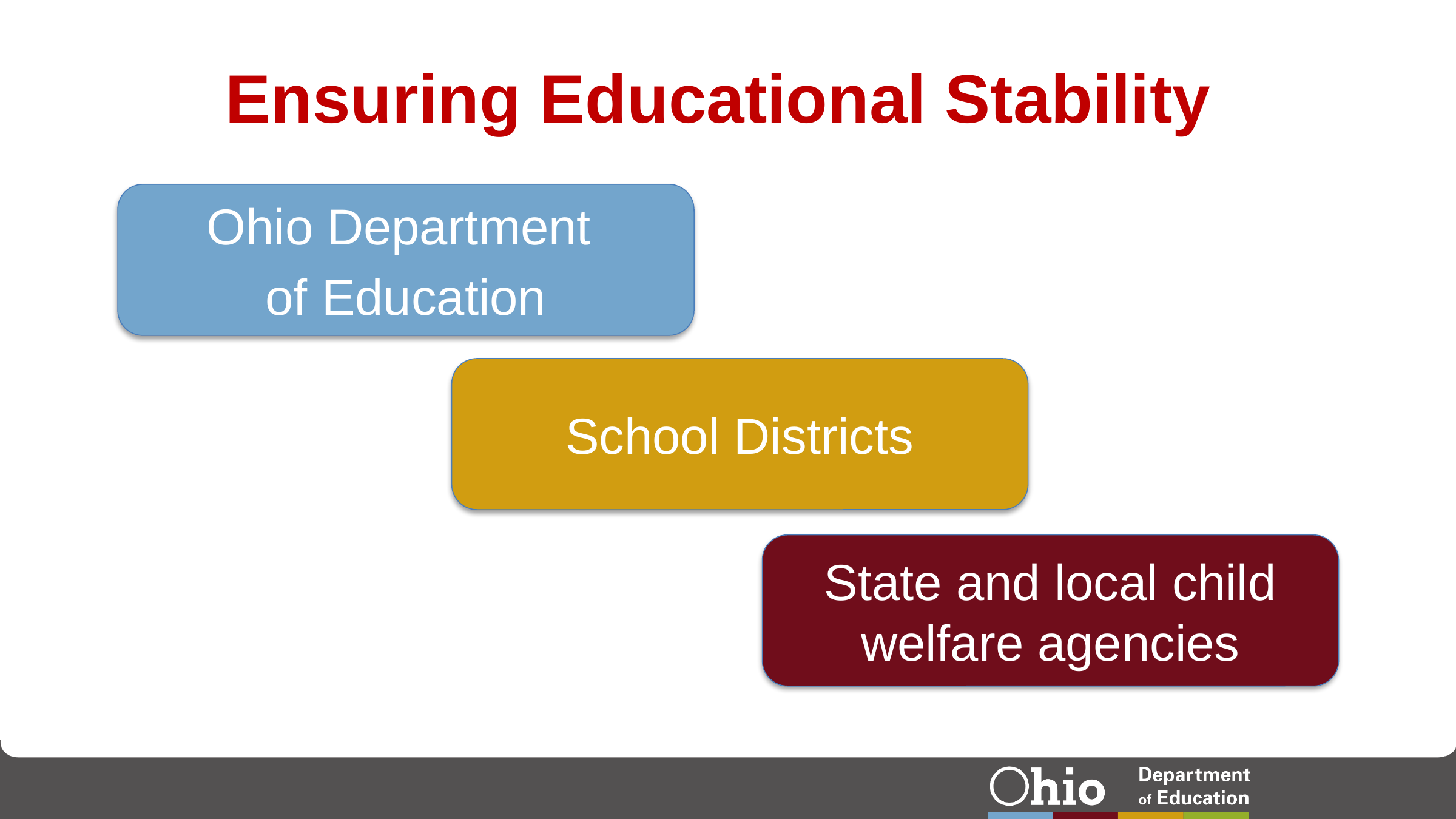

# Ensuring Educational Stability
Ohio Department
of Education
School Districts
State and local child welfare agencies